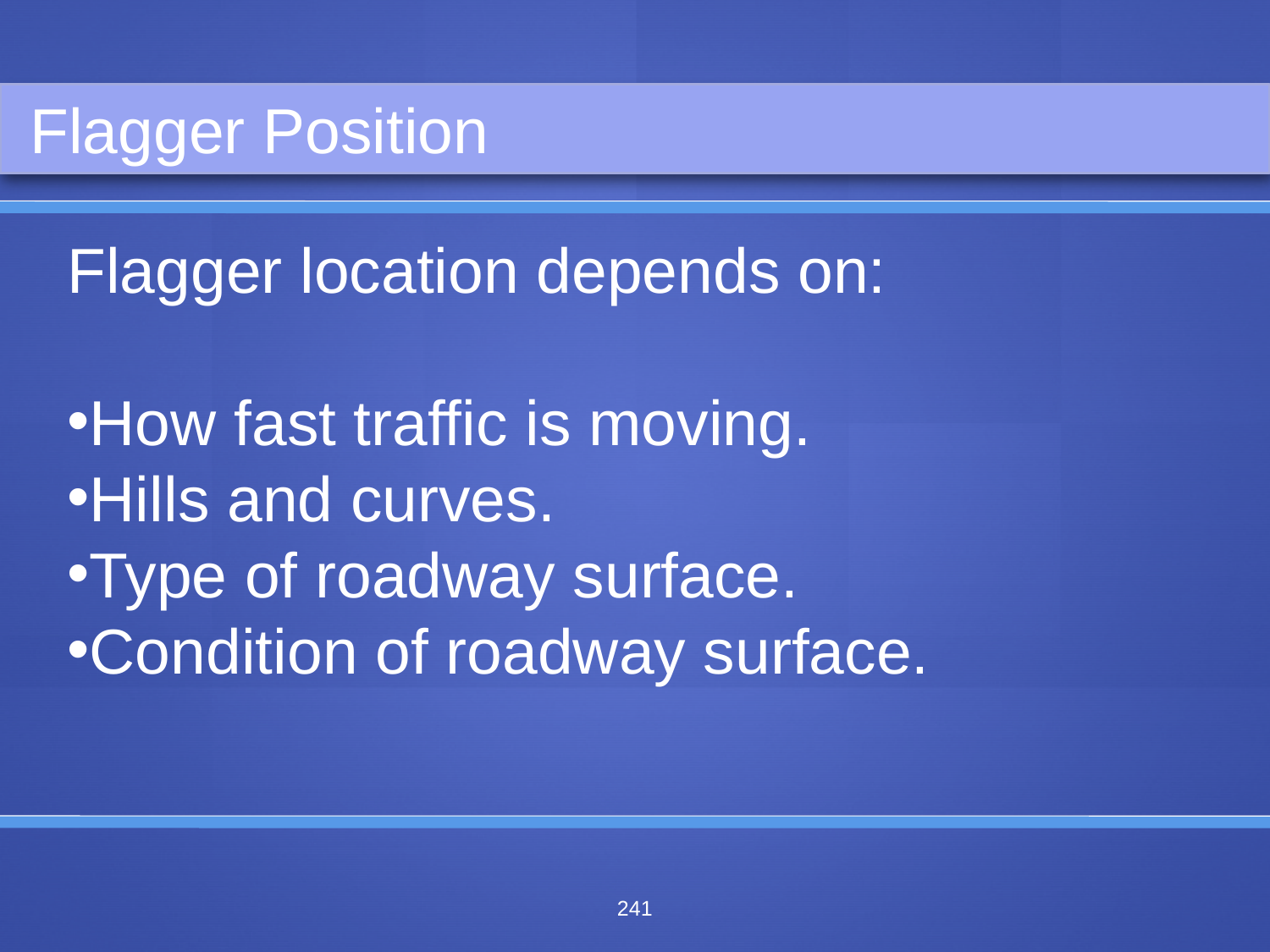

Flagger Position
Flagger location depends on:

How fast traffic is moving.
Hills and curves.
Type of roadway surface.
Condition of roadway surface.
241